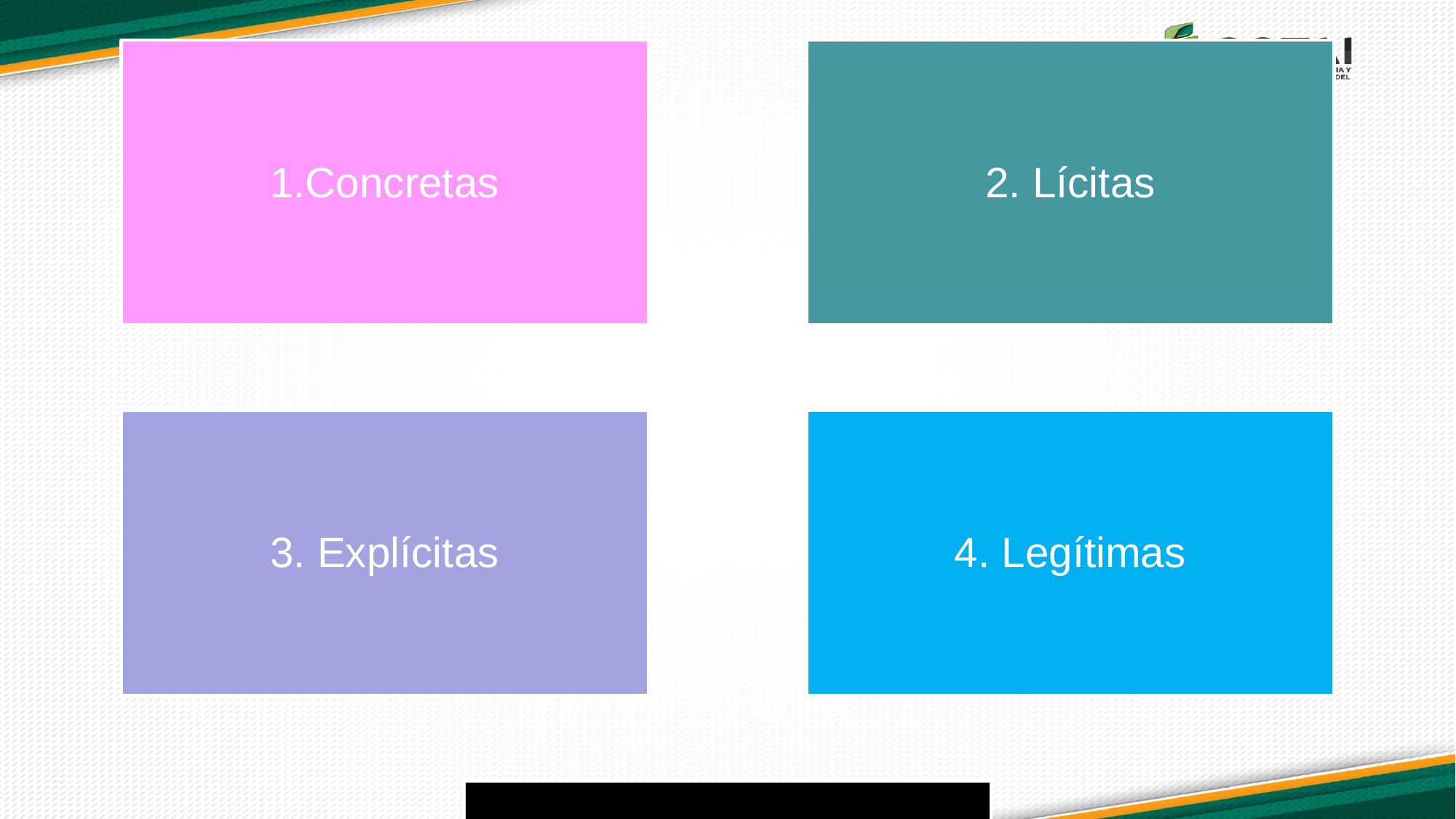

1.Concretas
2. Lícitas
3. Explícitas
4. Legítimas